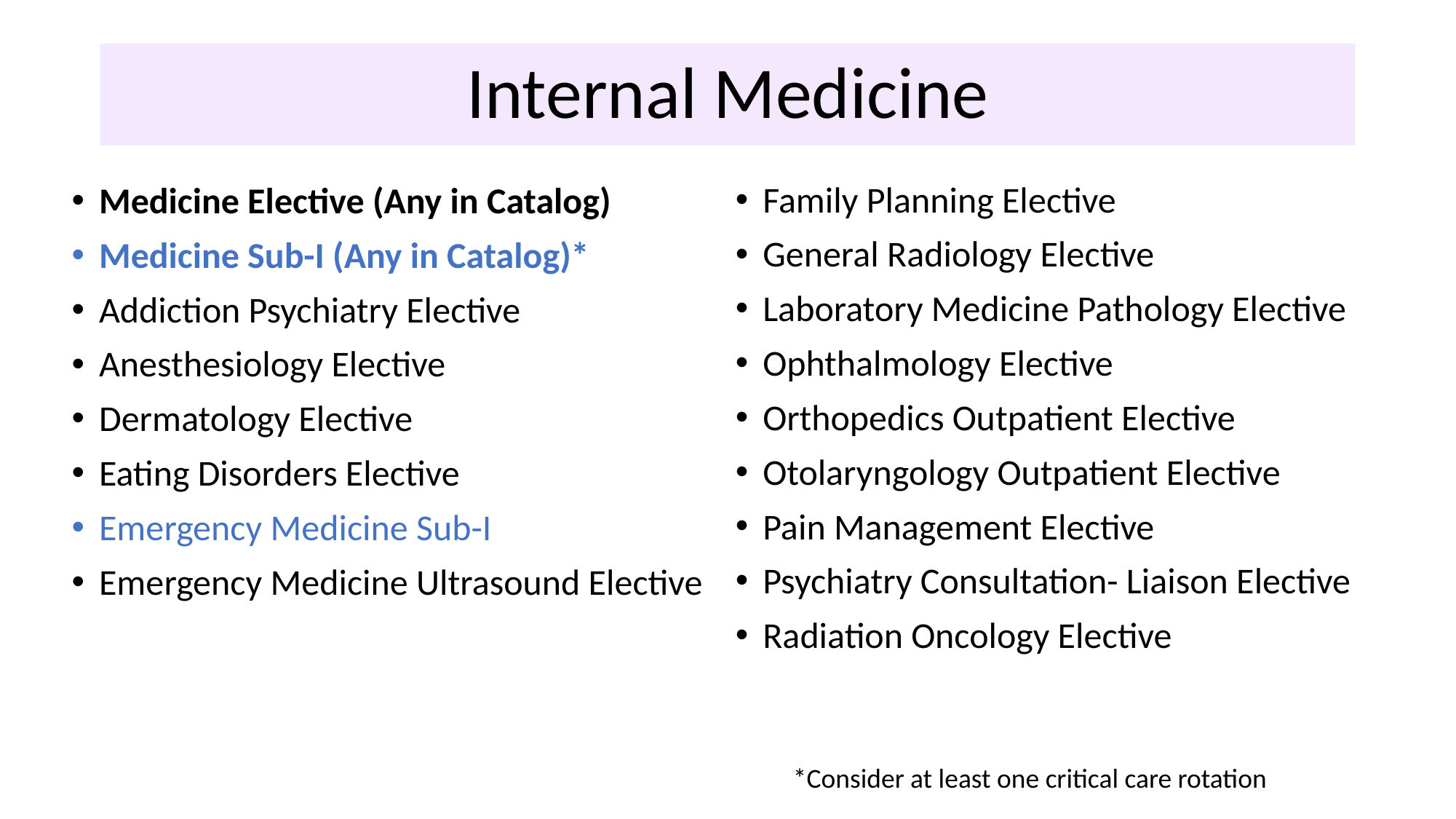

# Internal Medicine
Internal Medicine
Family Planning Elective
General Radiology Elective
Laboratory Medicine Pathology Elective
Ophthalmology Elective
Orthopedics Outpatient Elective
Otolaryngology Outpatient Elective
Pain Management Elective
Psychiatry Consultation- Liaison Elective
Radiation Oncology Elective
Medicine Elective (Any in Catalog)
Medicine Sub-I (Any in Catalog)*
Addiction Psychiatry Elective
Anesthesiology Elective
Dermatology Elective
Eating Disorders Elective
Emergency Medicine Sub-I
Emergency Medicine Ultrasound Elective

*Consider at least one critical care rotation